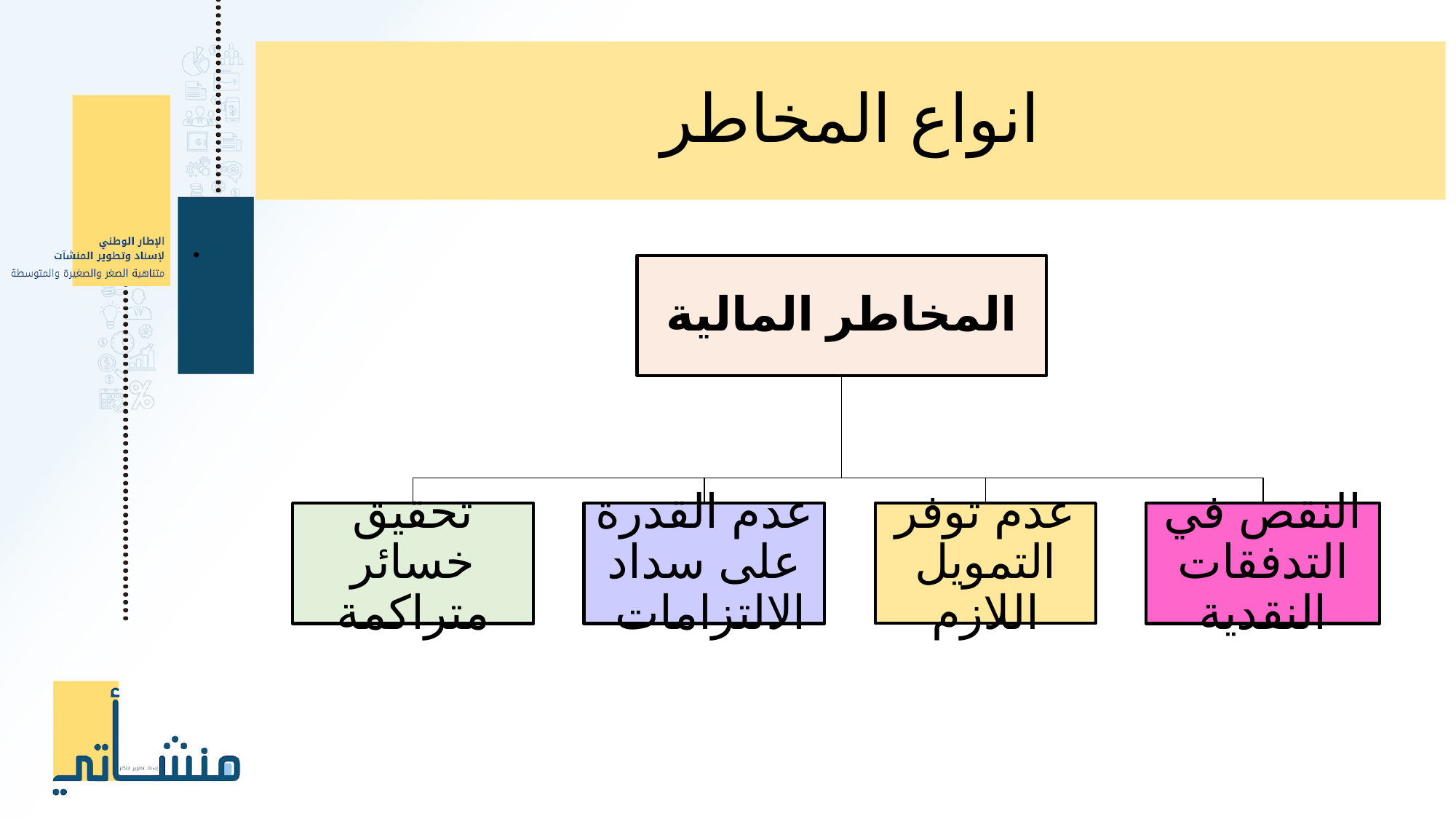

انواع المخاطر

.
المخاطر المالية
تحقيق خسائر متراكمة
عدم القدرة على سداد الالتزامات
عدم توفر التمويل اللازم
النقص في التدفقات النقدية